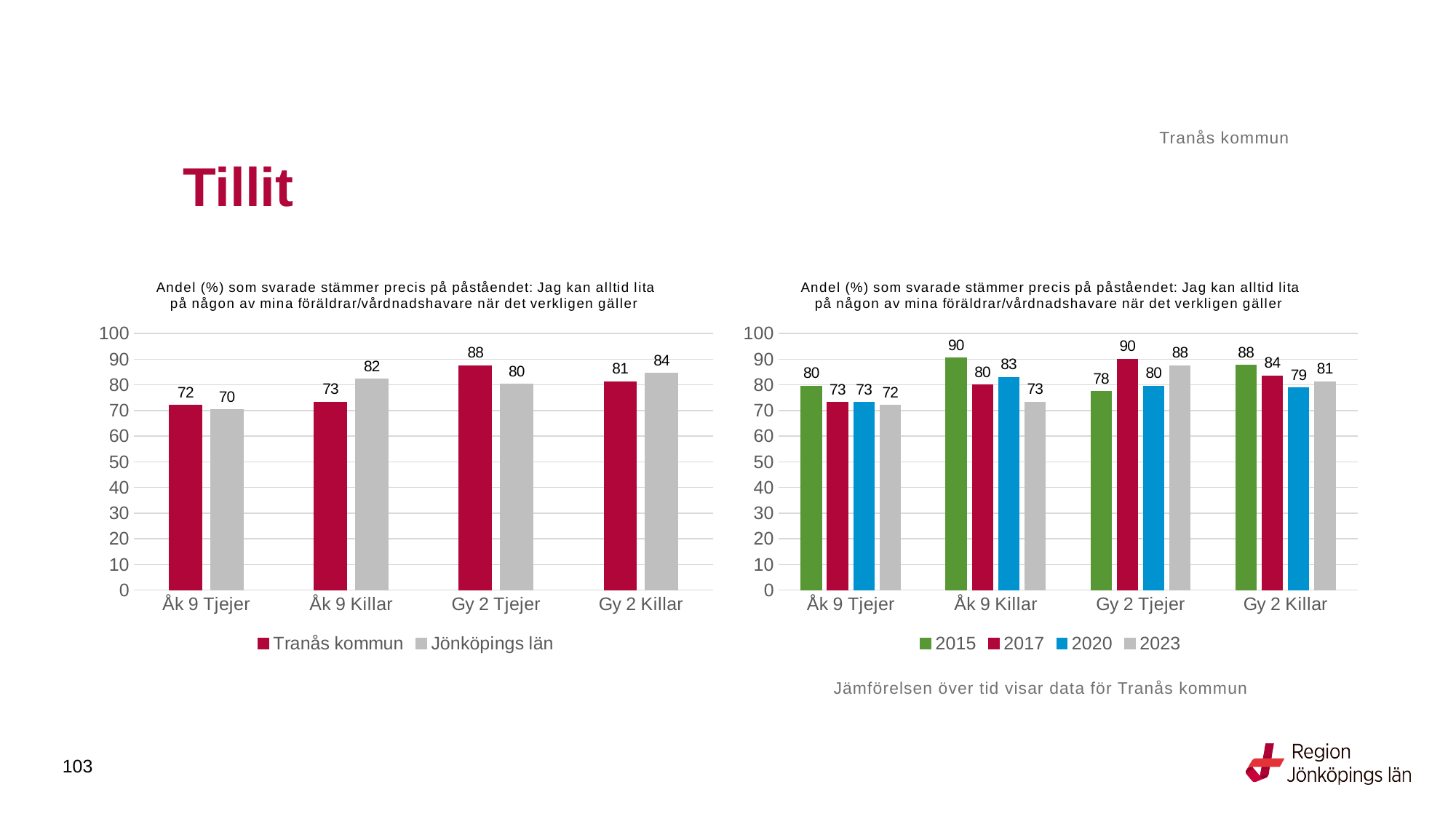

Tranås kommun
# Tillit

### Chart: Andel (%) som svarade stämmer precis på påståendet: Jag kan alltid lita på någon av mina föräldrar/vårdnadshavare när det verkligen gäller

| Category | Tranås kommun | Jönköpings län |
|---|---|---|
| Åk 9 Tjejer | 72.0 | 70.4068 |
| Åk 9 Killar | 73.3333 | 82.3171 |
| Gy 2 Tjejer | 87.5 | 80.2098 |
| Gy 2 Killar | 81.25 | 84.4828 |

### Chart: Andel (%) som svarade stämmer precis på påståendet: Jag kan alltid lita på någon av mina föräldrar/vårdnadshavare när det verkligen gäller

| Category | 2015 | 2017 | 2020 | 2023 |
|---|---|---|---|---|
| Åk 9 Tjejer | 79.5455 | 73.1183 | 73.2394 | 72.0 |
| Åk 9 Killar | 90.411 | 80.0 | 83.0189 | 73.3333 |
| Gy 2 Tjejer | 77.5 | 90.0 | 79.5181 | 87.5 |
| Gy 2 Killar | 87.6923 | 83.5165 | 78.8462 | 81.25 |
Jämförelsen över tid visar data för Tranås kommun
103